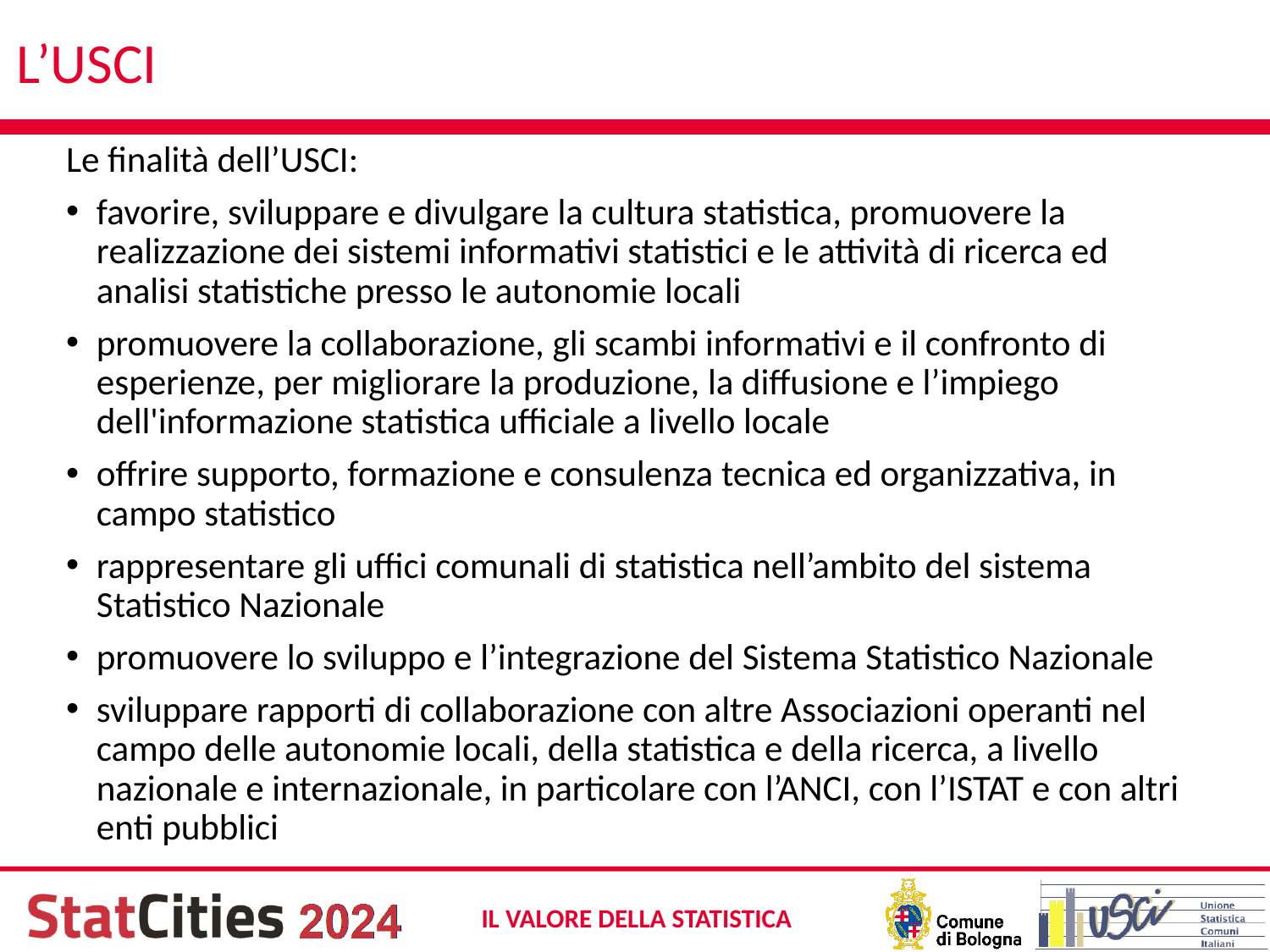

# L’USCI
Le finalità dell’USCI:
favorire, sviluppare e divulgare la cultura statistica, promuovere la realizzazione dei sistemi informativi statistici e le attività di ricerca ed analisi statistiche presso le autonomie locali
promuovere la collaborazione, gli scambi informativi e il confronto di esperienze, per migliorare la produzione, la diffusione e l’impiego dell'informazione statistica ufficiale a livello locale
offrire supporto, formazione e consulenza tecnica ed organizzativa, in campo statistico
rappresentare gli uffici comunali di statistica nell’ambito del sistema Statistico Nazionale
promuovere lo sviluppo e l’integrazione del Sistema Statistico Nazionale
sviluppare rapporti di collaborazione con altre Associazioni operanti nel campo delle autonomie locali, della statistica e della ricerca, a livello nazionale e internazionale, in particolare con l’ANCI, con l’ISTAT e con altri enti pubblici